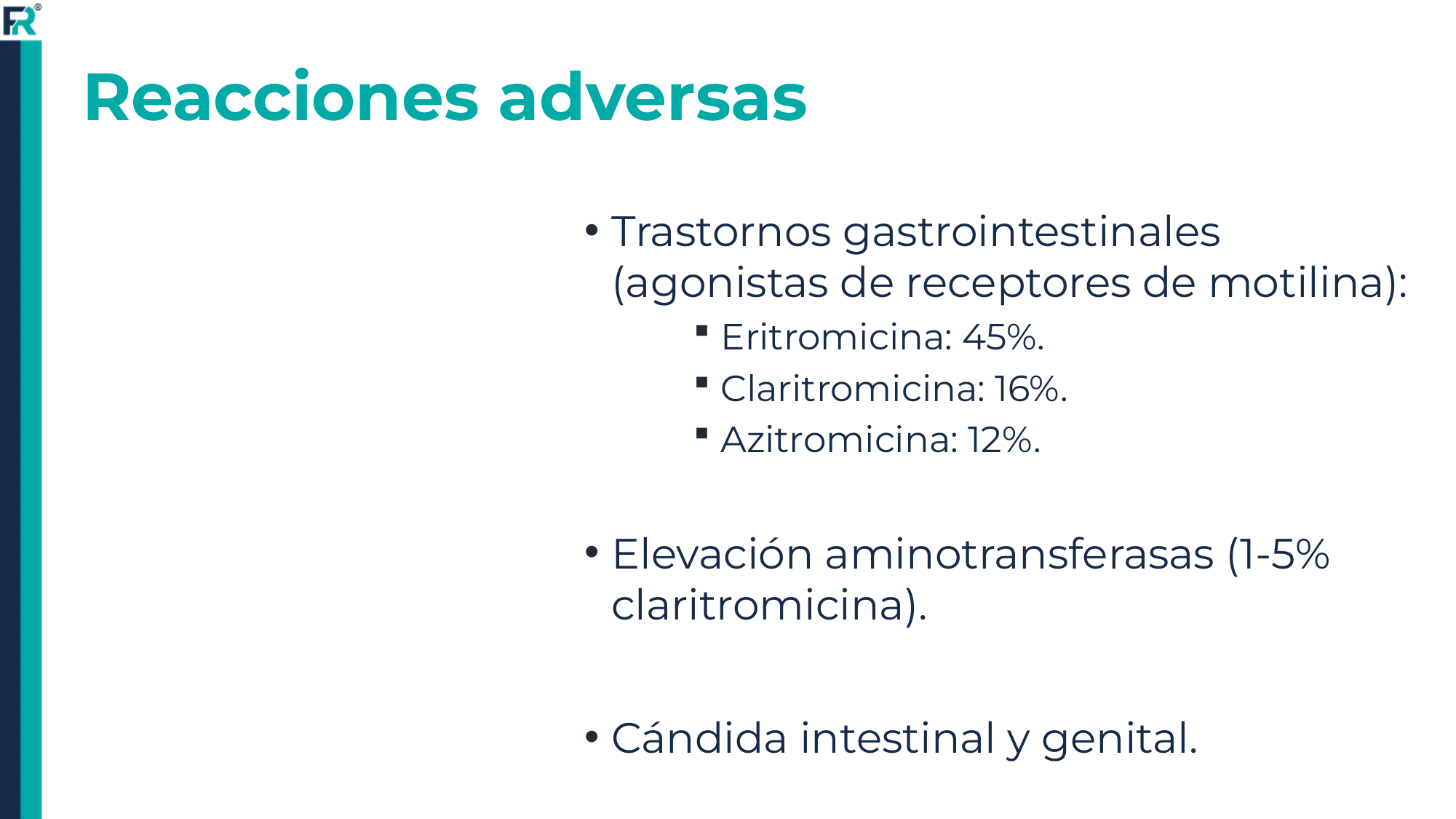

# Reacciones adversas
Trastornos gastrointestinales (agonistas de receptores de motilina):
Eritromicina: 45%.
Claritromicina: 16%.
Azitromicina: 12%.

Elevación aminotransferasas (1-5% claritromicina).

Cándida intestinal y genital.